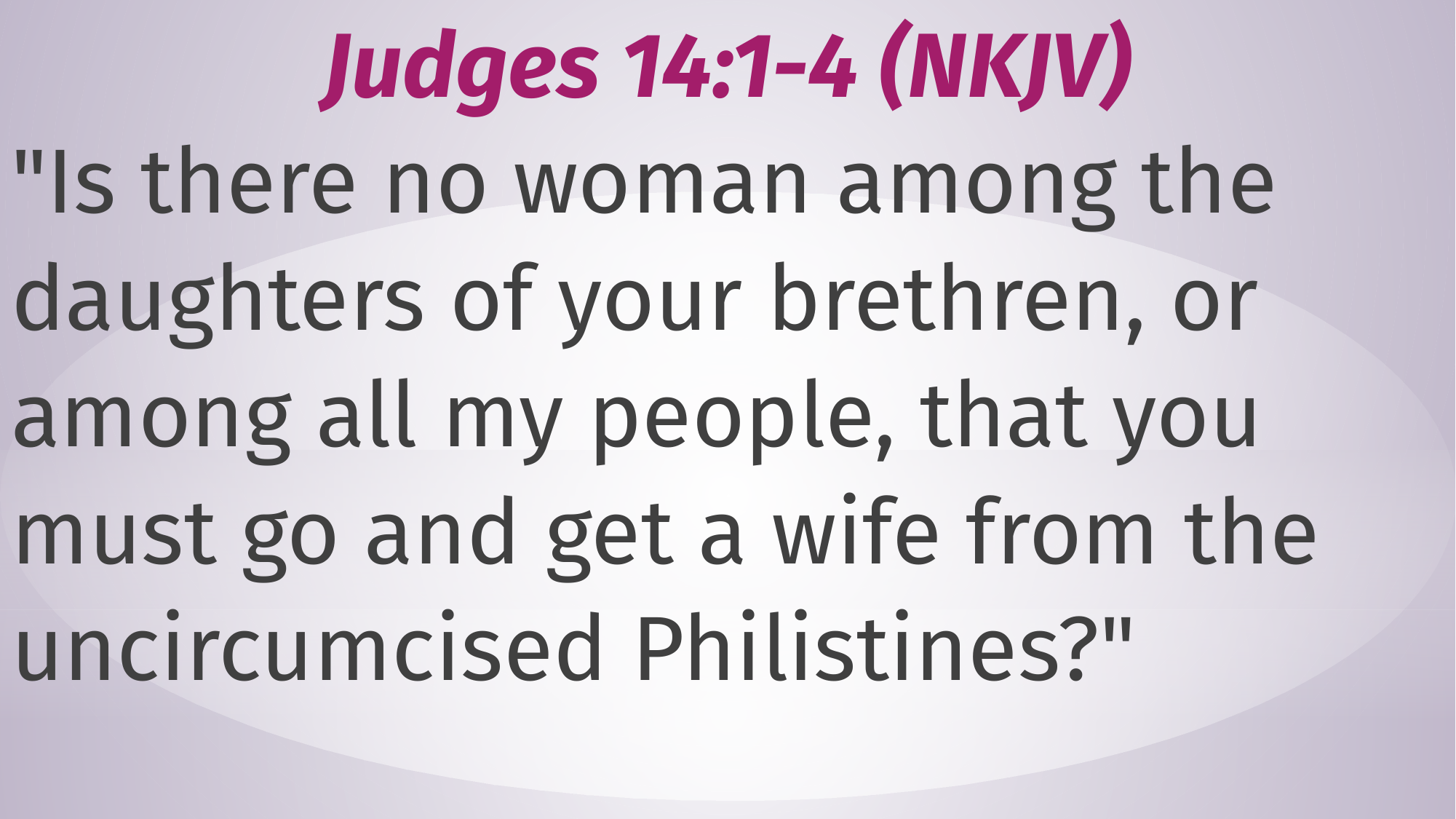

# Judges 14:1-4 (NKJV)
"Is there no woman among the daughters of your brethren, or among all my people, that you must go and get a wife from the uncircumcised Philistines?"